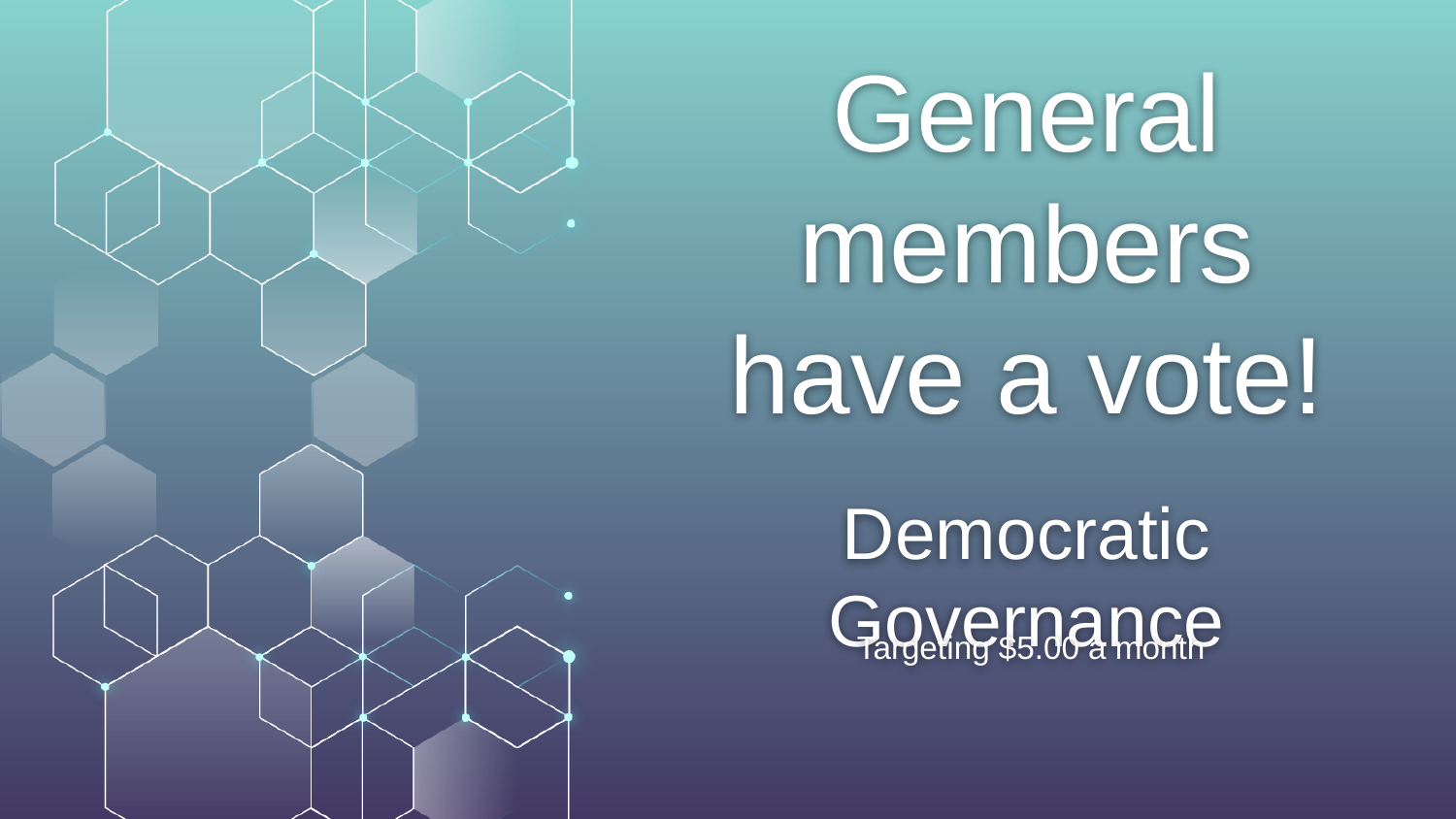

General members have a vote!
# Democratic Governance
Targeting $5.00 a month